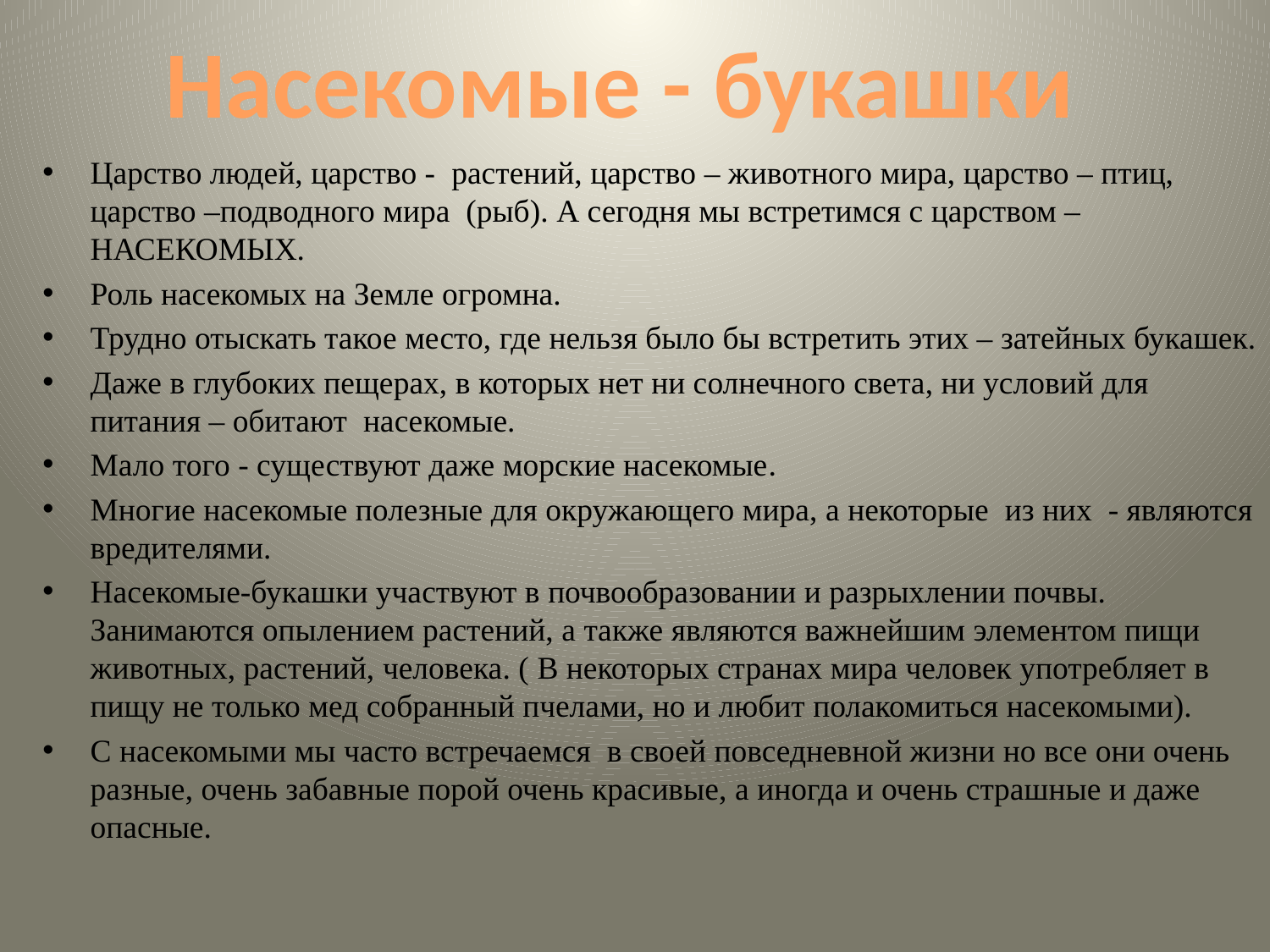

Насекомые - букашки
Царство людей, царство -  растений, царство – животного мира, царство – птиц, царство –подводного мира  (рыб). А сегодня мы встретимся с царством – НАСЕКОМЫХ.
Роль насекомых на Земле огромна.
Трудно отыскать такое место, где нельзя было бы встретить этих – затейных букашек.
Даже в глубоких пещерах, в которых нет ни солнечного света, ни условий для питания – обитают  насекомые.
Мало того - существуют даже морские насекомые.
Многие насекомые полезные для окружающего мира, а некоторые  из них  - являются вредителями.
Насекомые-букашки участвуют в почвообразовании и разрыхлении почвы. Занимаются опылением растений, а также являются важнейшим элементом пищи животных, растений, человека. ( В некоторых странах мира человек употребляет в пищу не только мед собранный пчелами, но и любит полакомиться насекомыми).
С насекомыми мы часто встречаемся  в своей повседневной жизни но все они очень разные, очень забавные порой очень красивые, а иногда и очень страшные и даже опасные.